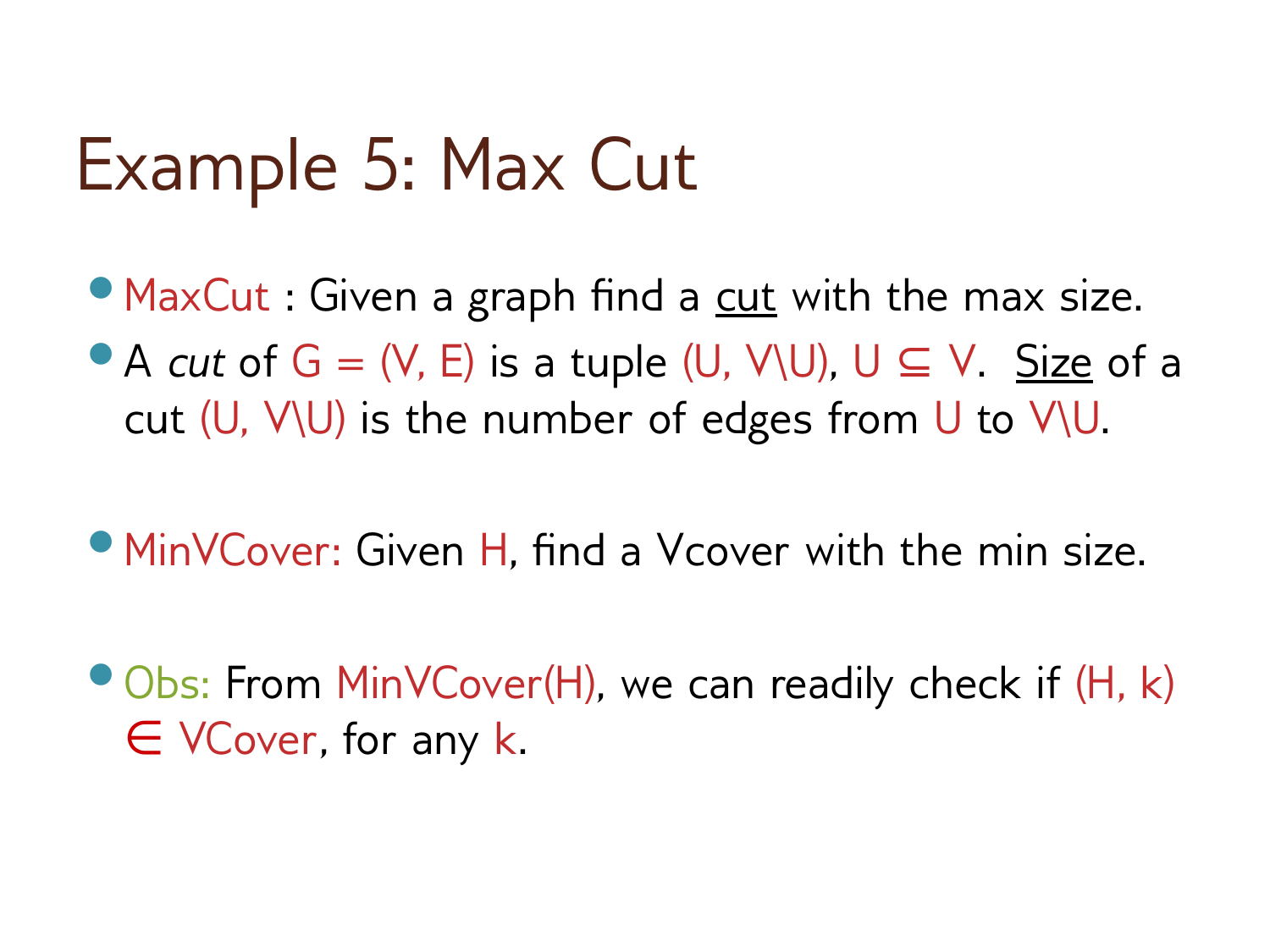

# Example 5: Max Cut
MaxCut : Given a graph find a cut with the max size.
A cut of G = (V, E) is a tuple (U, V\U), U ⊆ V.  Size of a cut (U, V\U) is the number of edges from U to V\U.

MinVCover: Given H, find a Vcover with the min size.

Obs: From MinVCover(H), we can readily check if (H, k) ∈ VCover, for any k.